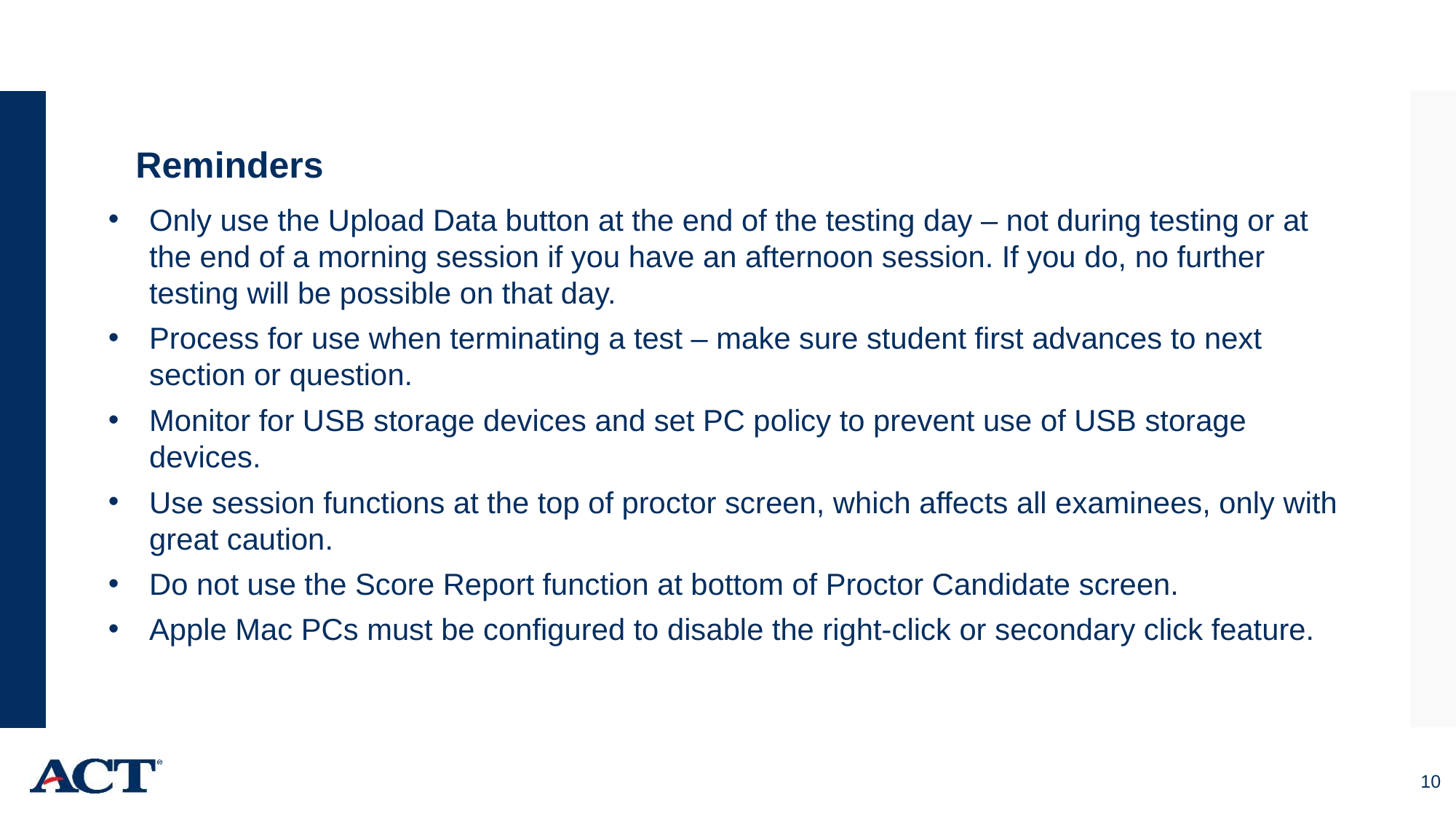

Reminders
Only use the Upload Data button at the end of the testing day – not during testing or at the end of a morning session if you have an afternoon session. If you do, no further testing will be possible on that day.
Process for use when terminating a test – make sure student first advances to next section or question.
Monitor for USB storage devices and set PC policy to prevent use of USB storage devices.
Use session functions at the top of proctor screen, which affects all examinees, only with great caution.
Do not use the Score Report function at bottom of Proctor Candidate screen.
Apple Mac PCs must be configured to disable the right-click or secondary click feature.

10